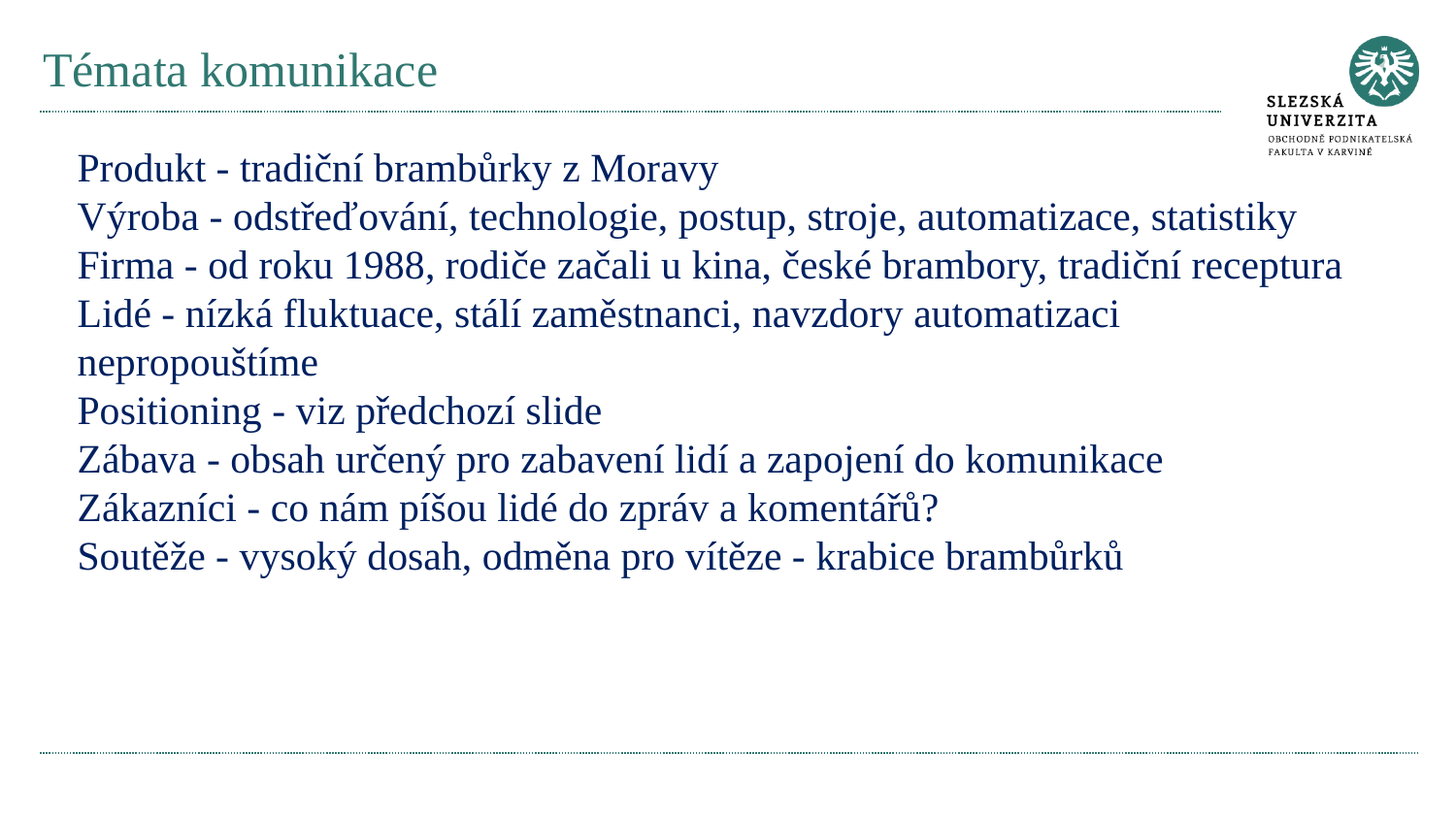

# Témata komunikace
Produkt - tradiční brambůrky z Moravy
Výroba - odstřeďování, technologie, postup, stroje, automatizace, statistiky
Firma - od roku 1988, rodiče začali u kina, české brambory, tradiční receptura
Lidé - nízká fluktuace, stálí zaměstnanci, navzdory automatizaci nepropouštíme
Positioning - viz předchozí slide
Zábava - obsah určený pro zabavení lidí a zapojení do komunikace
Zákazníci - co nám píšou lidé do zpráv a komentářů?
Soutěže - vysoký dosah, odměna pro vítěze - krabice brambůrků